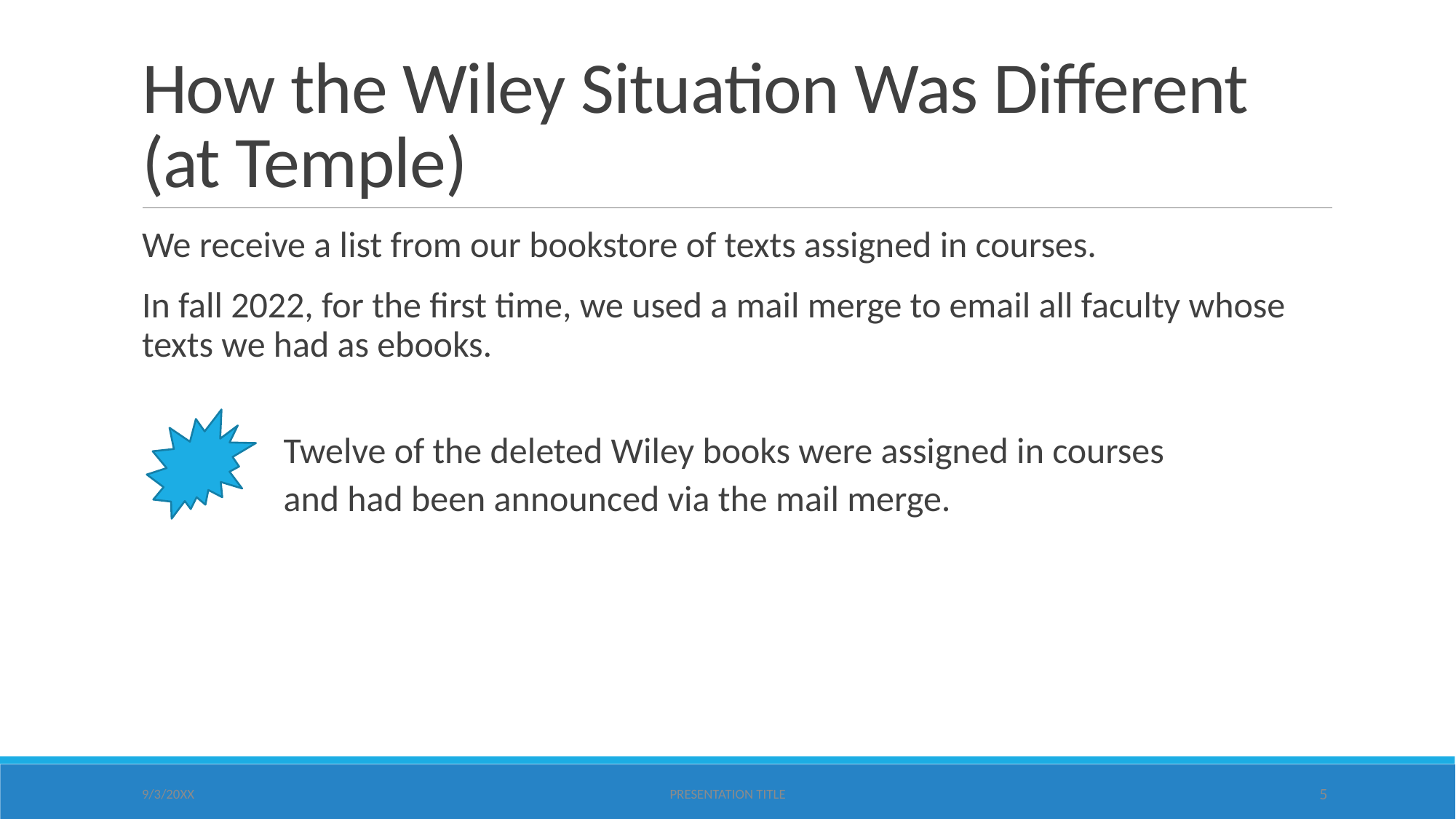

# How the Wiley Situation Was Different (at Temple)
We receive a list from our bookstore of texts assigned in courses.
In fall 2022, for the first time, we used a mail merge to email all faculty whose texts we had as ebooks.

   Twelve of the deleted Wiley books were assigned in courses
   and had been announced via the mail merge.

9/3/20XX
Presentation Title
5